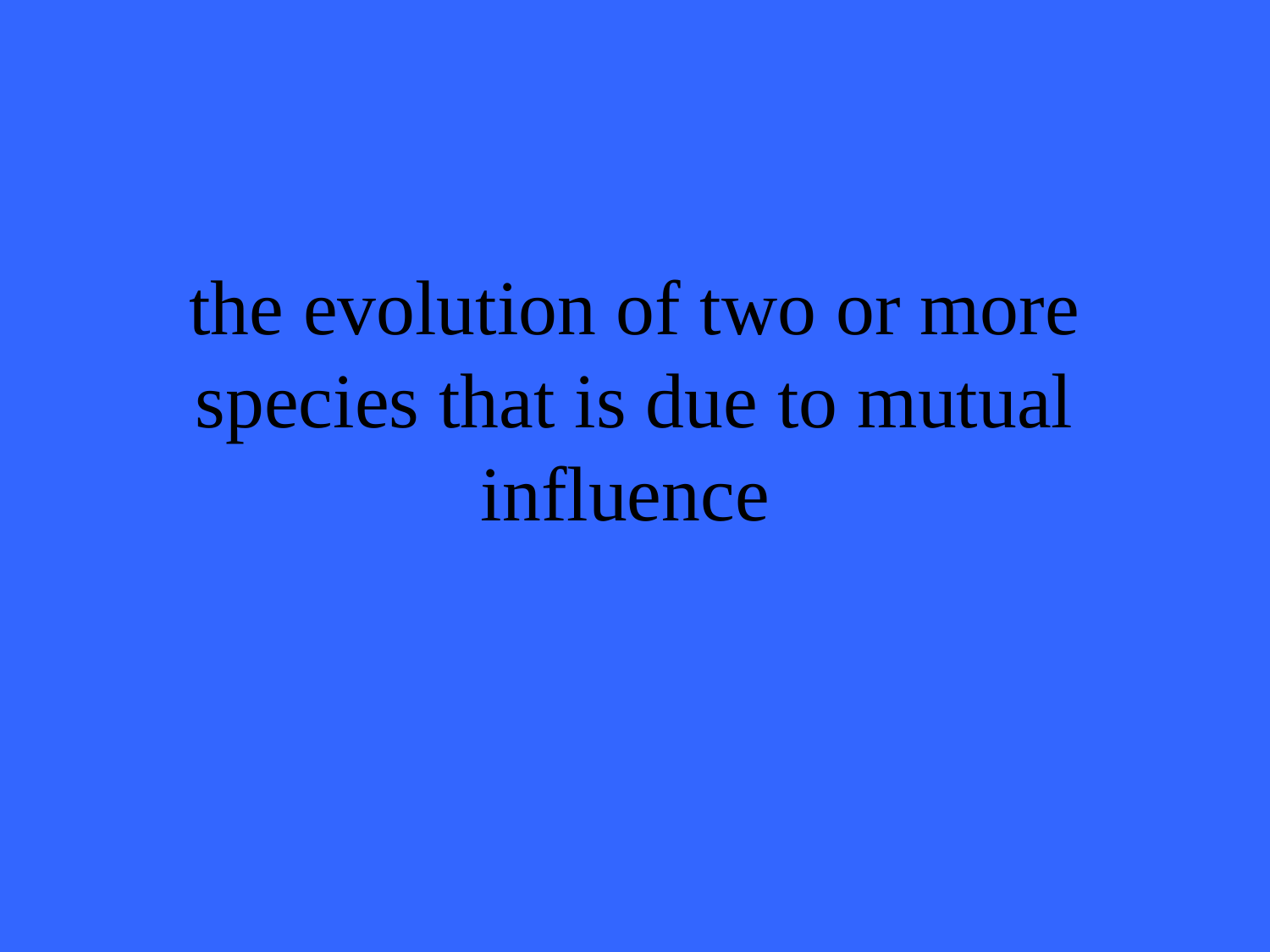

# the evolution of two or more species that is due to mutual influence